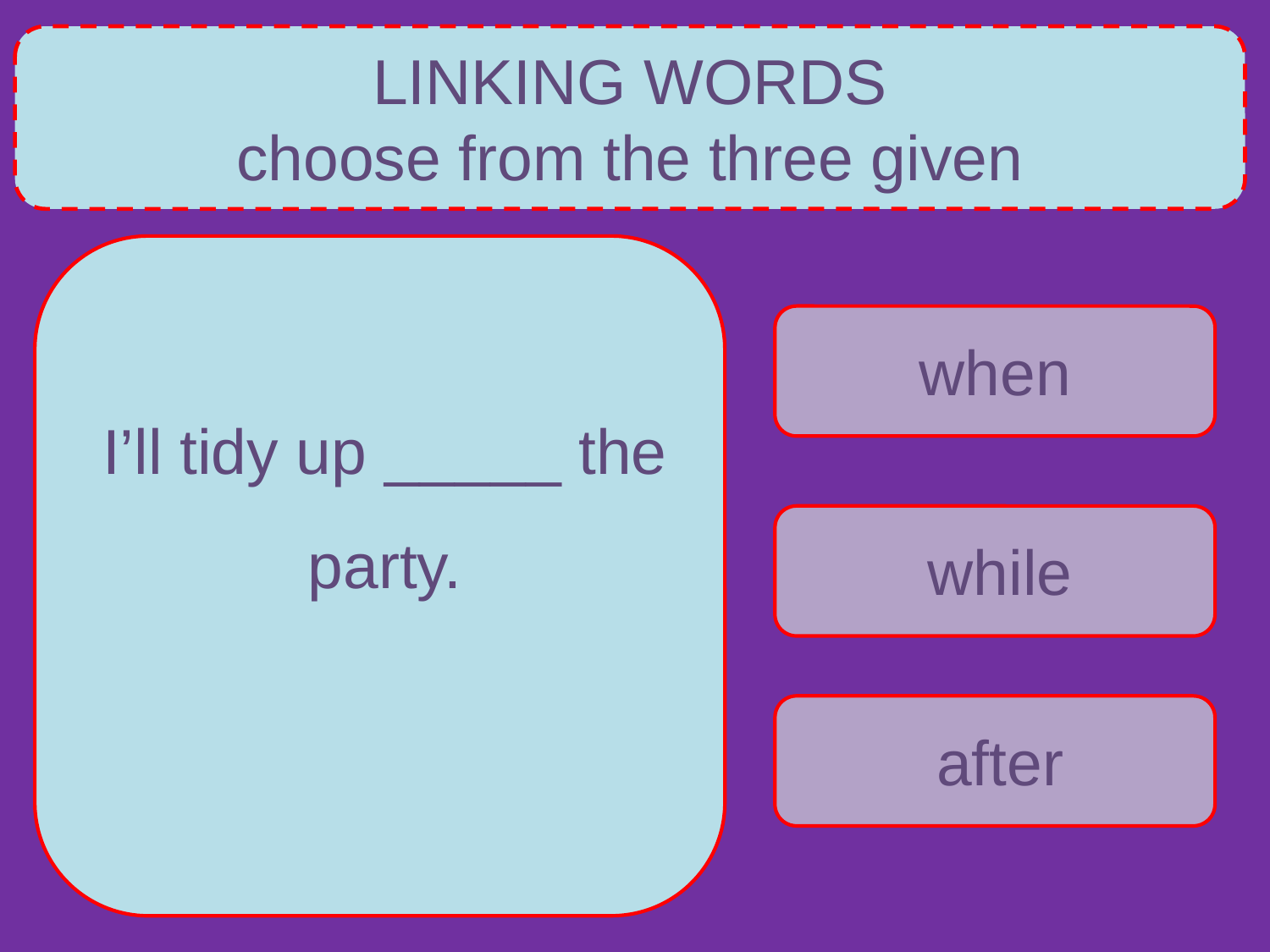

LINKING WORDS
choose from the three given

when
I’ll tidy up _____ the party.

while

after